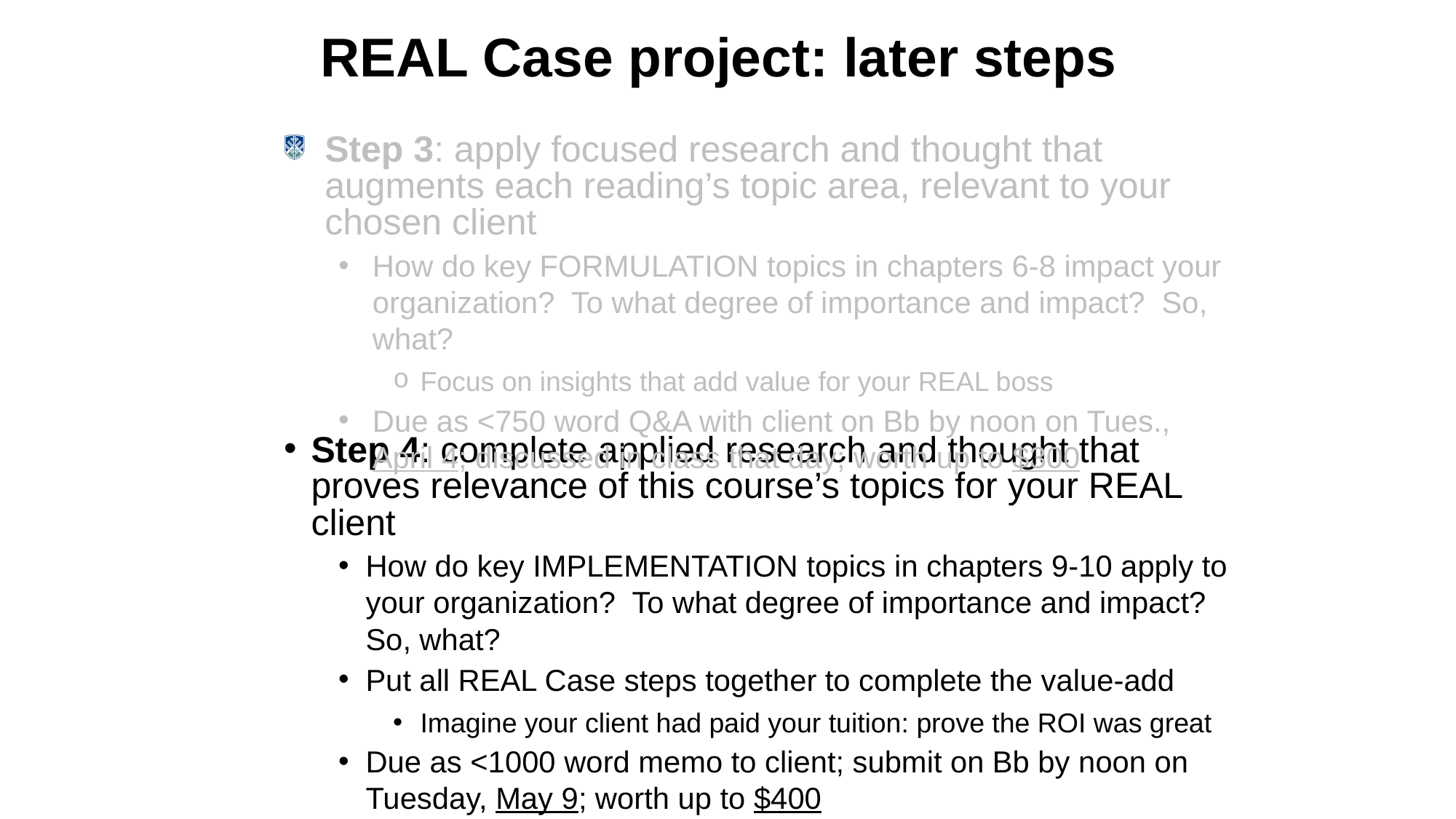

# REAL Case project: later steps
Step 3: apply focused research and thought that augments each reading’s topic area, relevant to your chosen client
How do key FORMULATION topics in chapters 6-8 impact your organization?  To what degree of importance and impact?  So, what?
Focus on insights that add value for your REAL boss
Due as <750 word Q&A with client on Bb by noon on Tues., April 4; discussed in class that day; worth up to $300
Step 4: complete applied research and thought that proves relevance of this course’s topics for your REAL client
How do key IMPLEMENTATION topics in chapters 9-10 apply to your organization?  To what degree of importance and impact?  So, what?
Put all REAL Case steps together to complete the value-add
Imagine your client had paid your tuition: prove the ROI was great
Due as <1000 word memo to client; submit on Bb by noon on Tuesday, May 9; worth up to $400